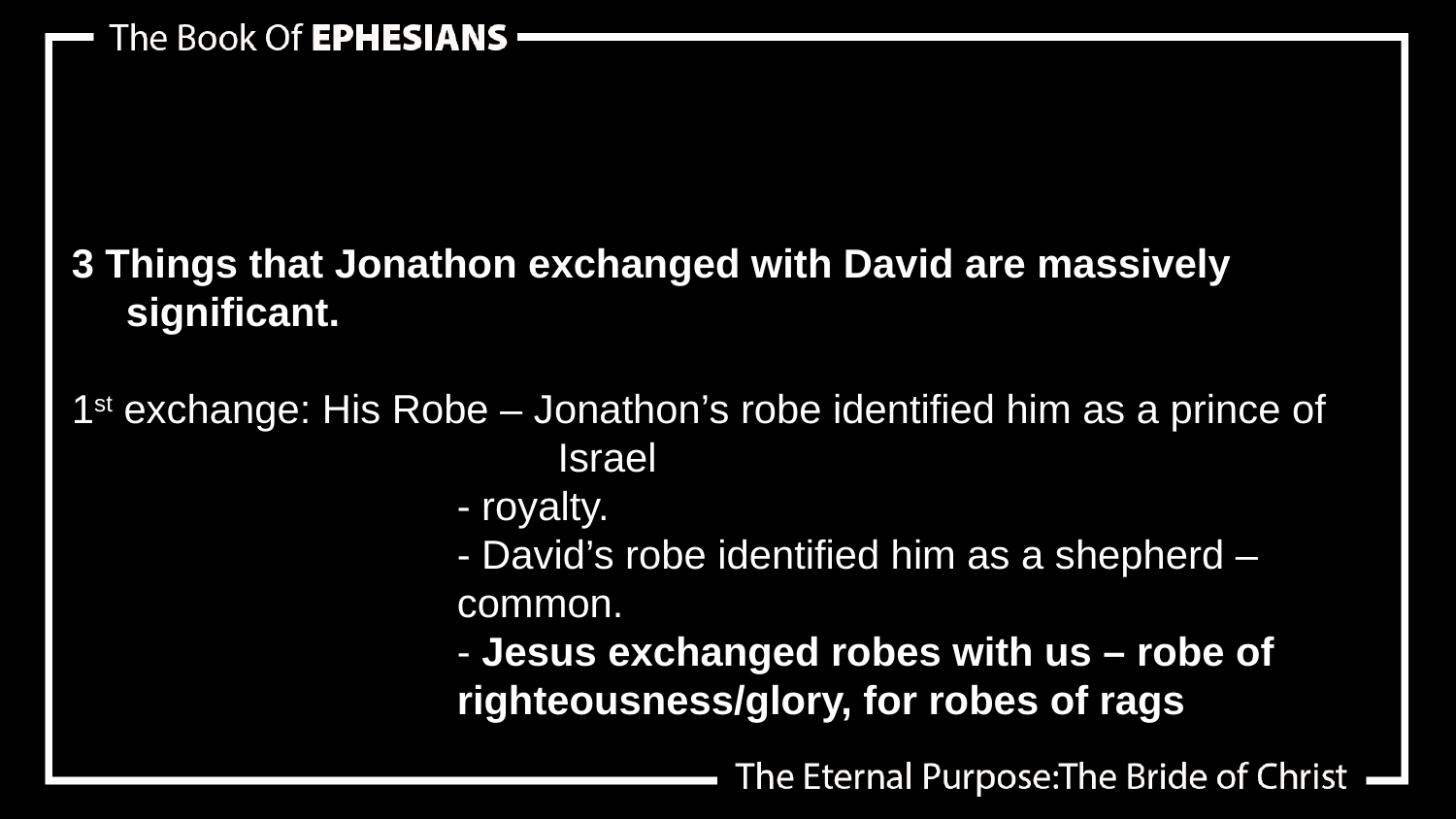

3 Things that Jonathon exchanged with David are massively significant.

1st exchange: His Robe – Jonathon’s robe identified him as a prince of Israel
	- royalty.
	- David’s robe identified him as a shepherd – common.
	- Jesus exchanged robes with us – robe of          righteousness/glory, for robes of rags